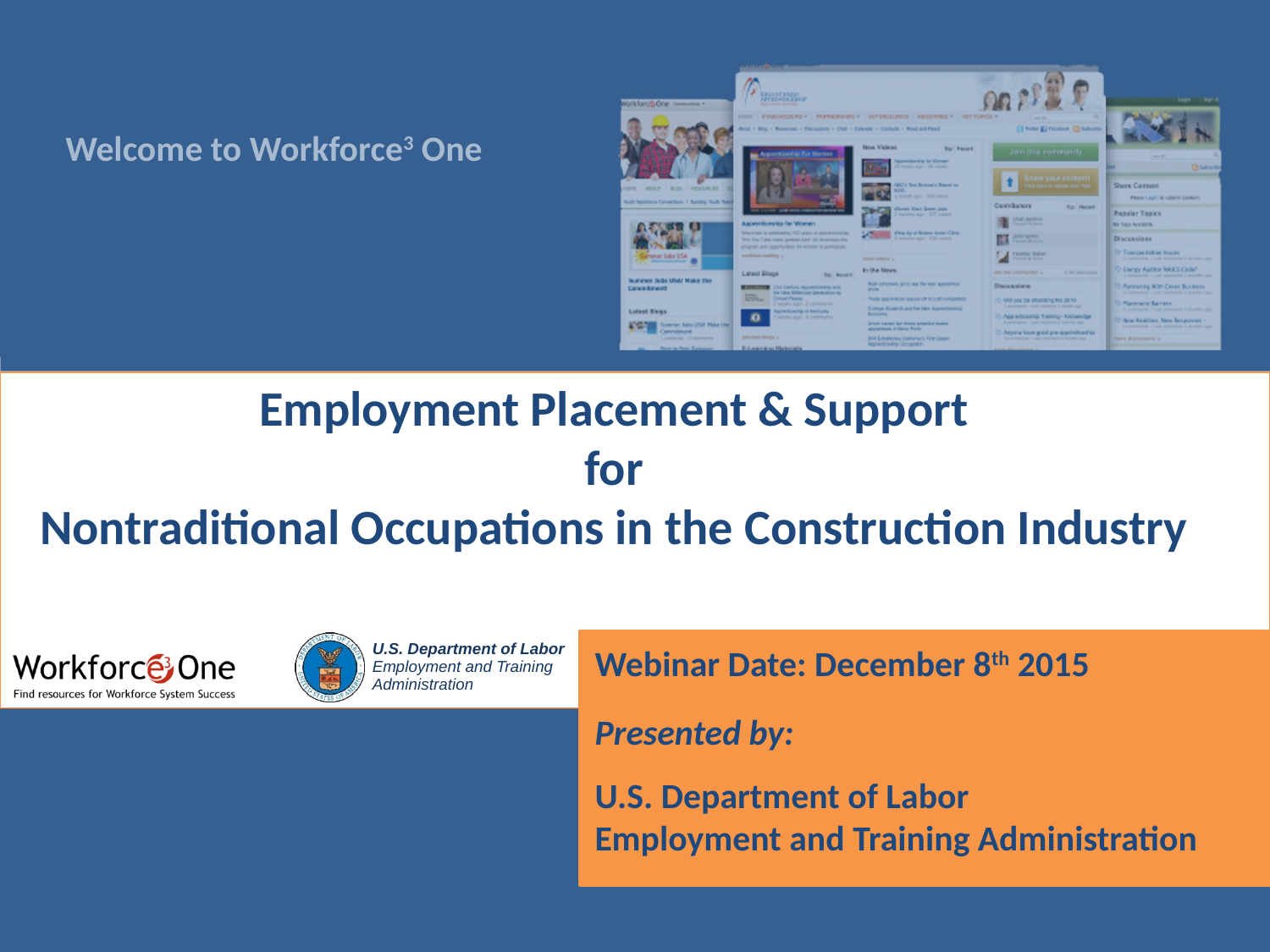

# Employment Placement & Support for Nontraditional Occupations in the Construction Industry
Webinar Date: December 8th 2015
Presented by:
U.S. Department of Labor
Employment and Training Administration